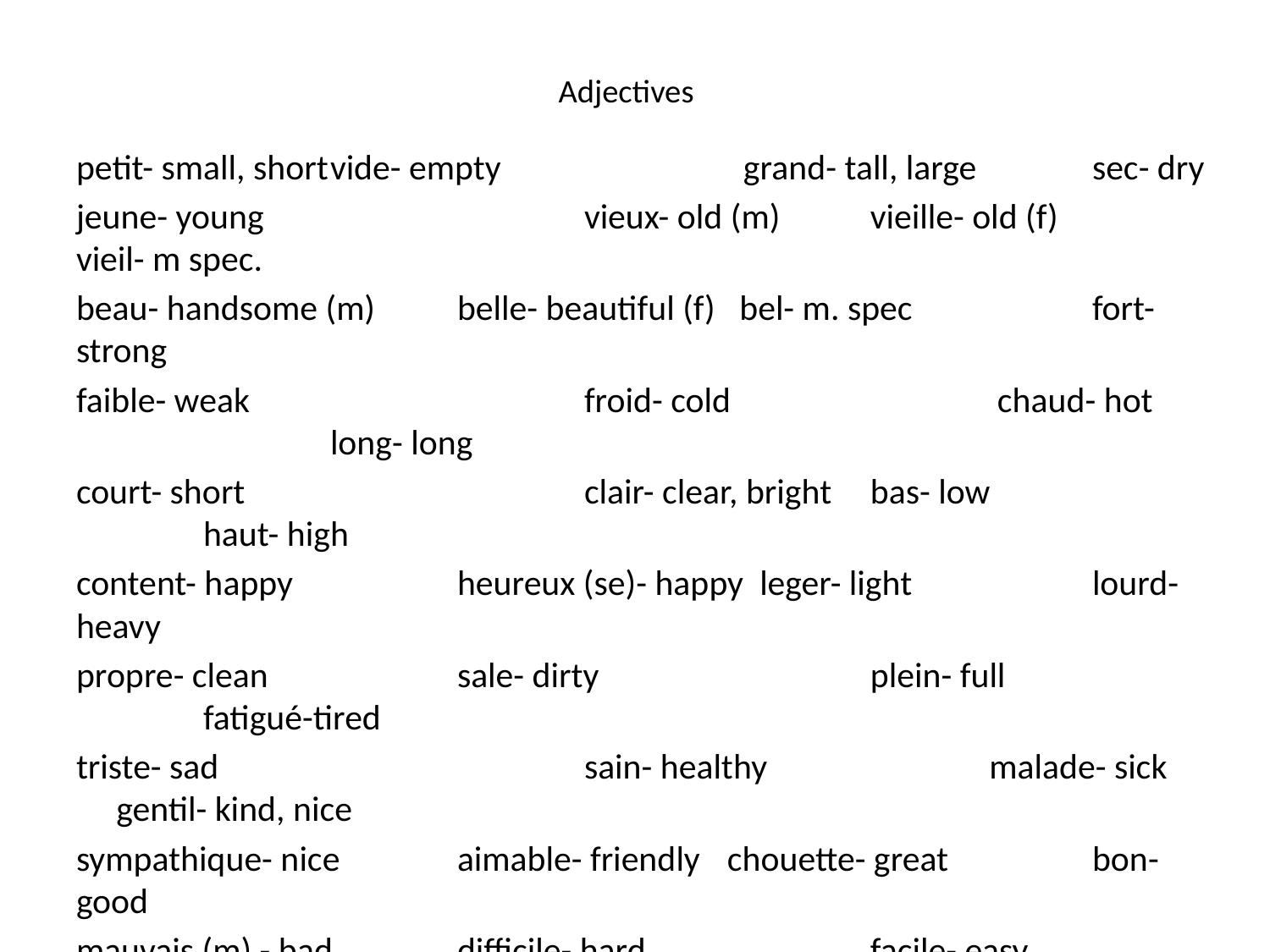

# Adjectives
petit- small, short	vide- empty		    grand- tall, large	sec- dry
jeune- young			vieux- old (m)	    vieille- old (f)		 vieil- m spec.
beau- handsome (m)	belle- beautiful (f)   bel- m. spec		fort- strong
faible- weak			froid- cold		    chaud- hot			long- long
court- short			clair- clear, bright	    bas- low			haut- high
content- happy		heureux (se)- happy  leger- light		lourd- heavy
propre- clean		sale- dirty		    plein- full			fatigué-tired
triste- sad			sain- healthy		   malade- sick	       gentil- kind, nice
sympathique- nice	aimable- friendly	  chouette- great		bon- good
mauvais (m) - bad	difficile- hard		    facile- easy			nouveau- new nouvelle (f) - new 	nouvel- m. spec	   dur- hard			pauvre- poor
riche- rich